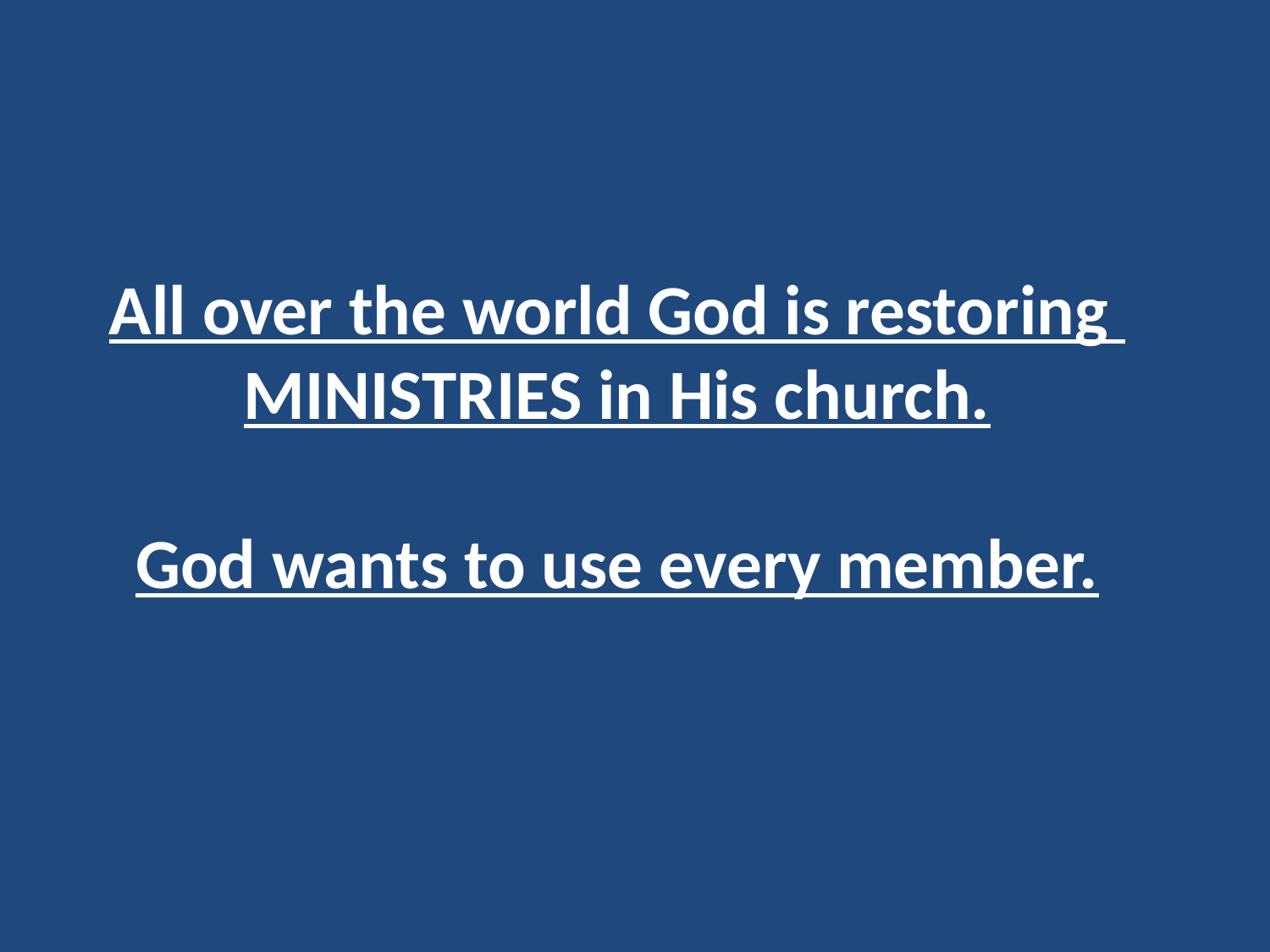

# All over the world God is restoring MINISTRIES in His church. God wants to use every member.